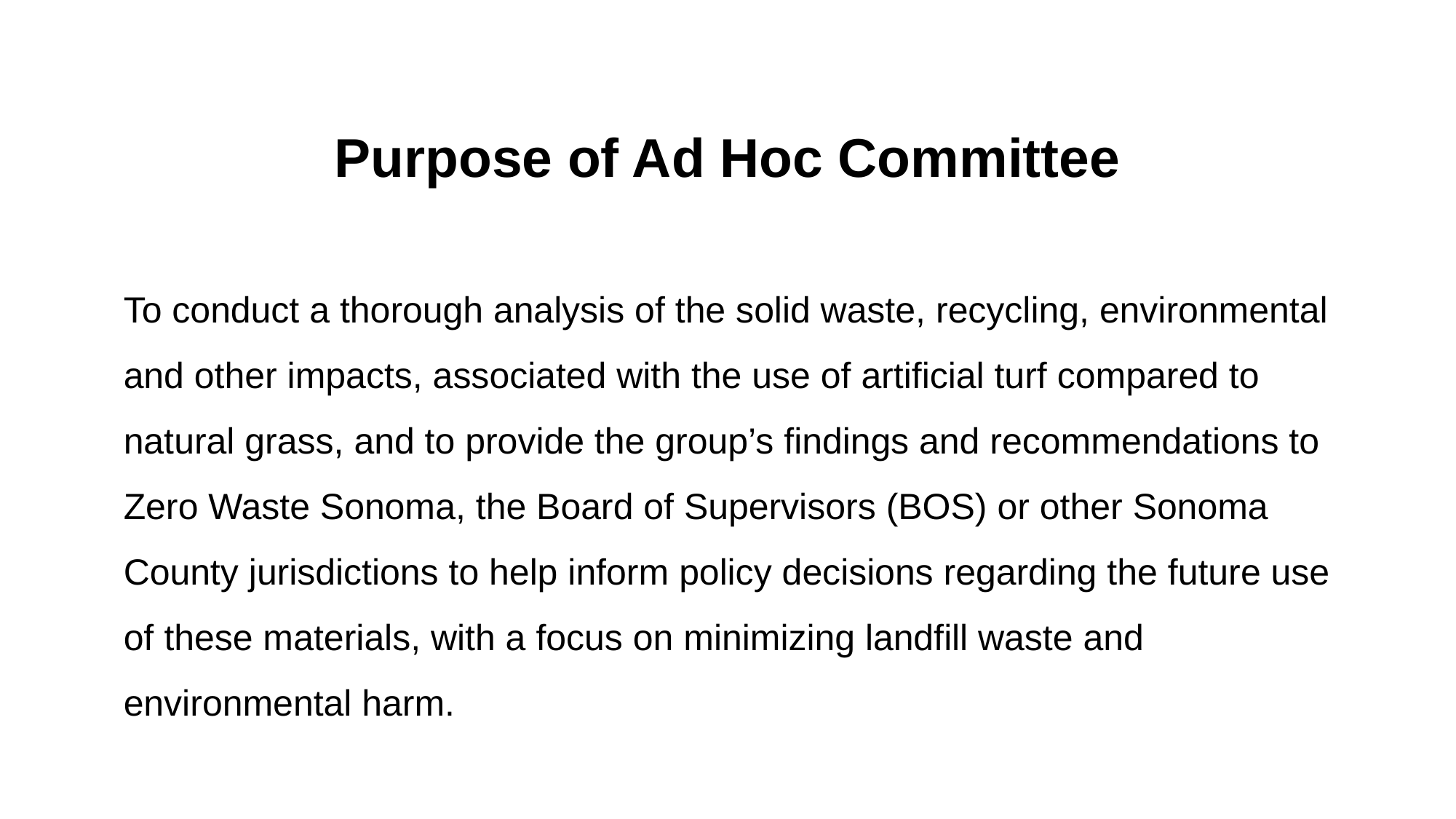

Purpose of Ad Hoc Committee

To conduct a thorough analysis of the solid waste, recycling, environmental and other impacts, associated with the use of artificial turf compared to natural grass, and to provide the group’s findings and recommendations to Zero Waste Sonoma, the Board of Supervisors (BOS) or other Sonoma County jurisdictions to help inform policy decisions regarding the future use of these materials, with a focus on minimizing landfill waste and environmental harm.